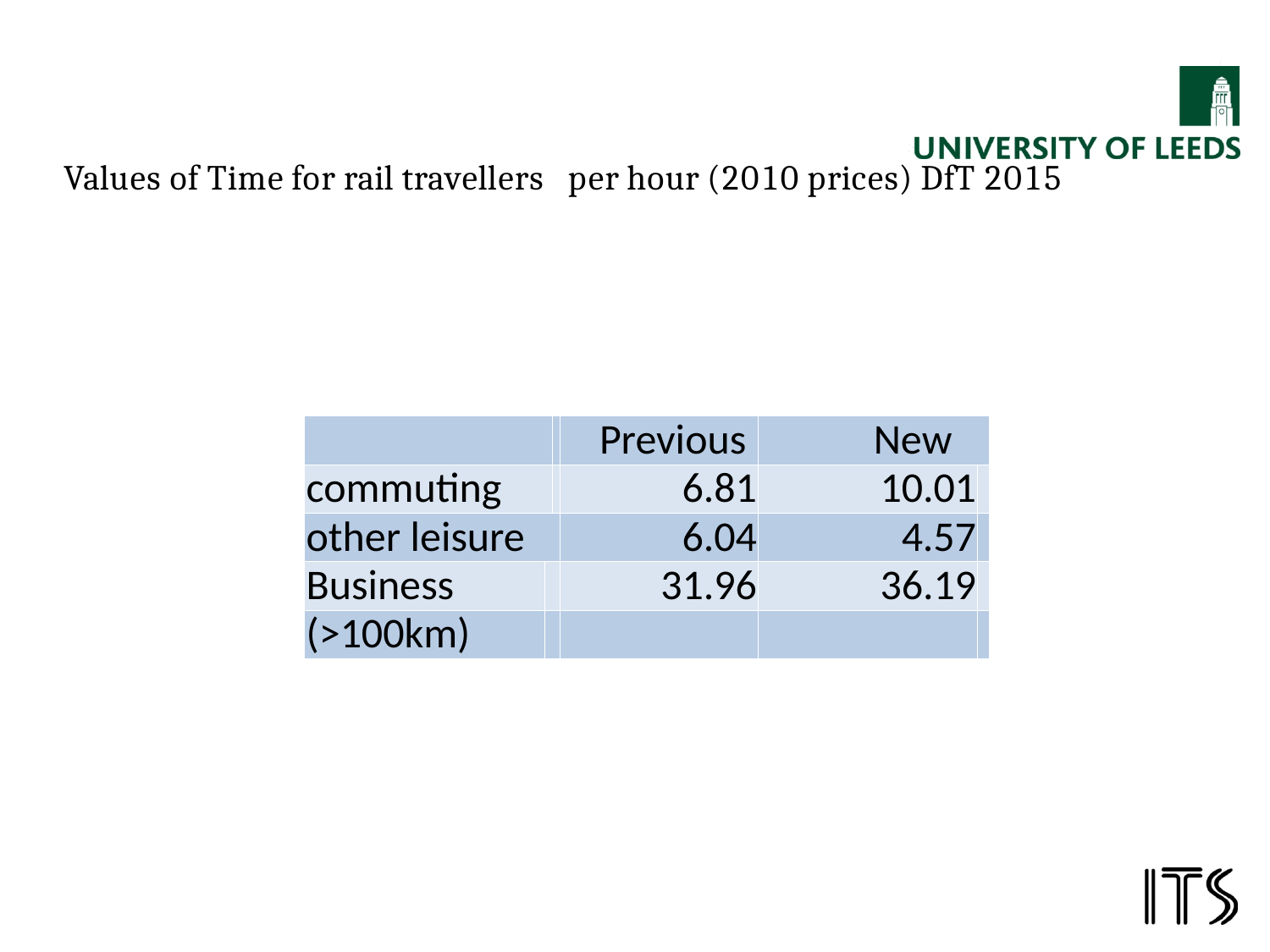

# Values of Time for rail travellers   per hour (2010 prices) DfT 2015
|  |  |  | Previous | New |  |
| --- | --- | --- | --- | --- | --- |
| commuting |  |  | 6.81 | 10.01 |  |
| other leisure |  |  | 6.04 | 4.57 |  |
| Business |  |  | 31.96 | 36.19 |  |
| (>100km) |  |  |  |  |  |